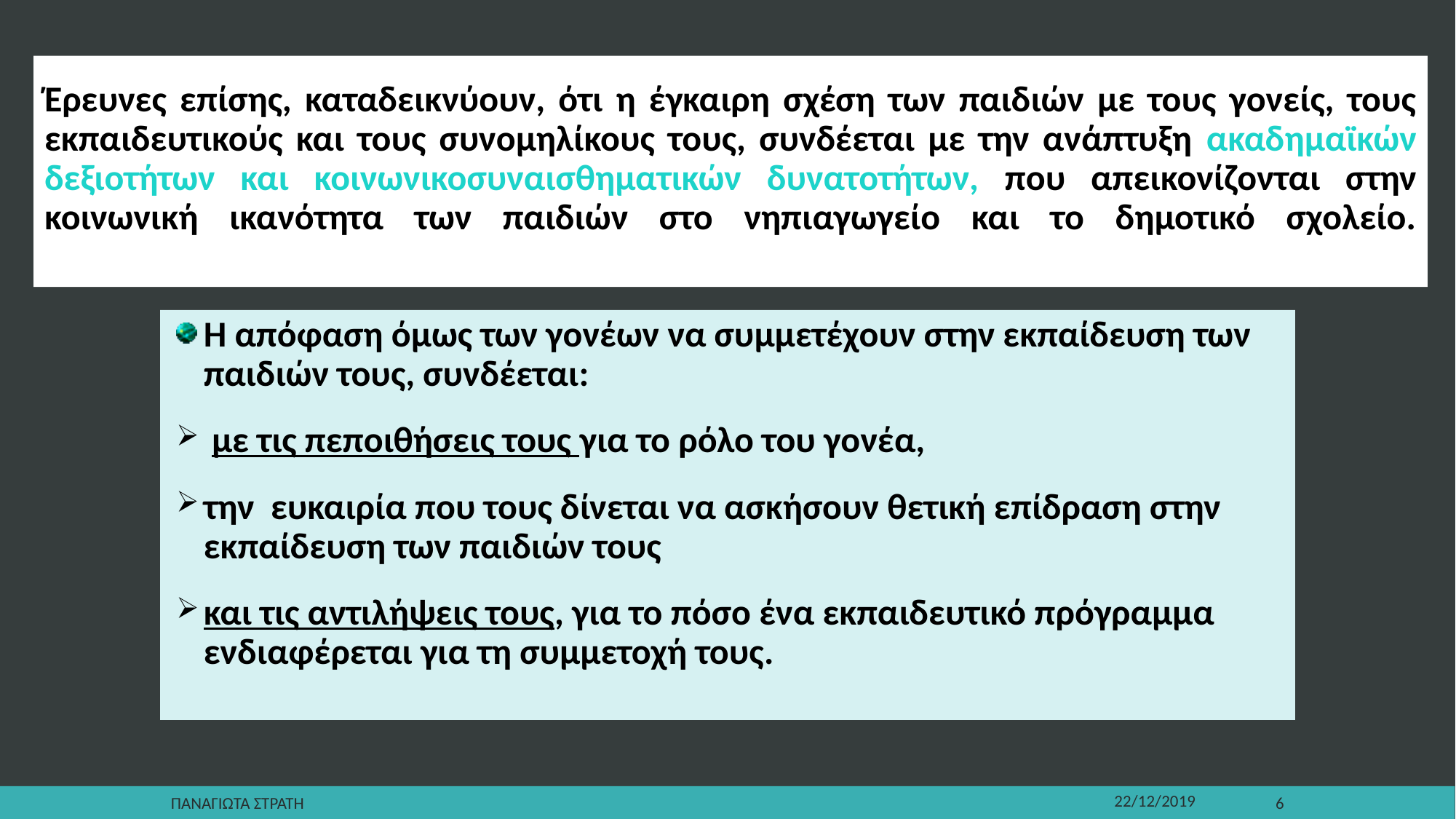

# Έρευνες επίσης, καταδεικνύουν, ότι η έγκαιρη σχέση των παιδιών με τους γονείς, τους εκπαιδευτικούς και τους συνομηλίκους τους, συνδέεται με την ανάπτυξη ακαδημαϊκών δεξιοτήτων και κοινωνικοσυναισθηματικών δυνατοτήτων, που απεικονίζονται στην κοινωνική ικανότητα των παιδιών στο νηπιαγωγείο και το δημοτικό σχολείο.
Η απόφαση όμως των γονέων να συμμετέχουν στην εκπαίδευση των παιδιών τους, συνδέεται:
 με τις πεποιθήσεις τους για το ρόλο του γονέα,
την  ευκαιρία που τους δίνεται να ασκήσουν θετική επίδραση στην εκπαίδευση των παιδιών τους
και τις αντιλήψεις τους, για το πόσο ένα εκπαιδευτικό πρόγραμμα ενδιαφέρεται για τη συμμετοχή τους.

Παναγιωτα Στρατη
22/12/2019
6